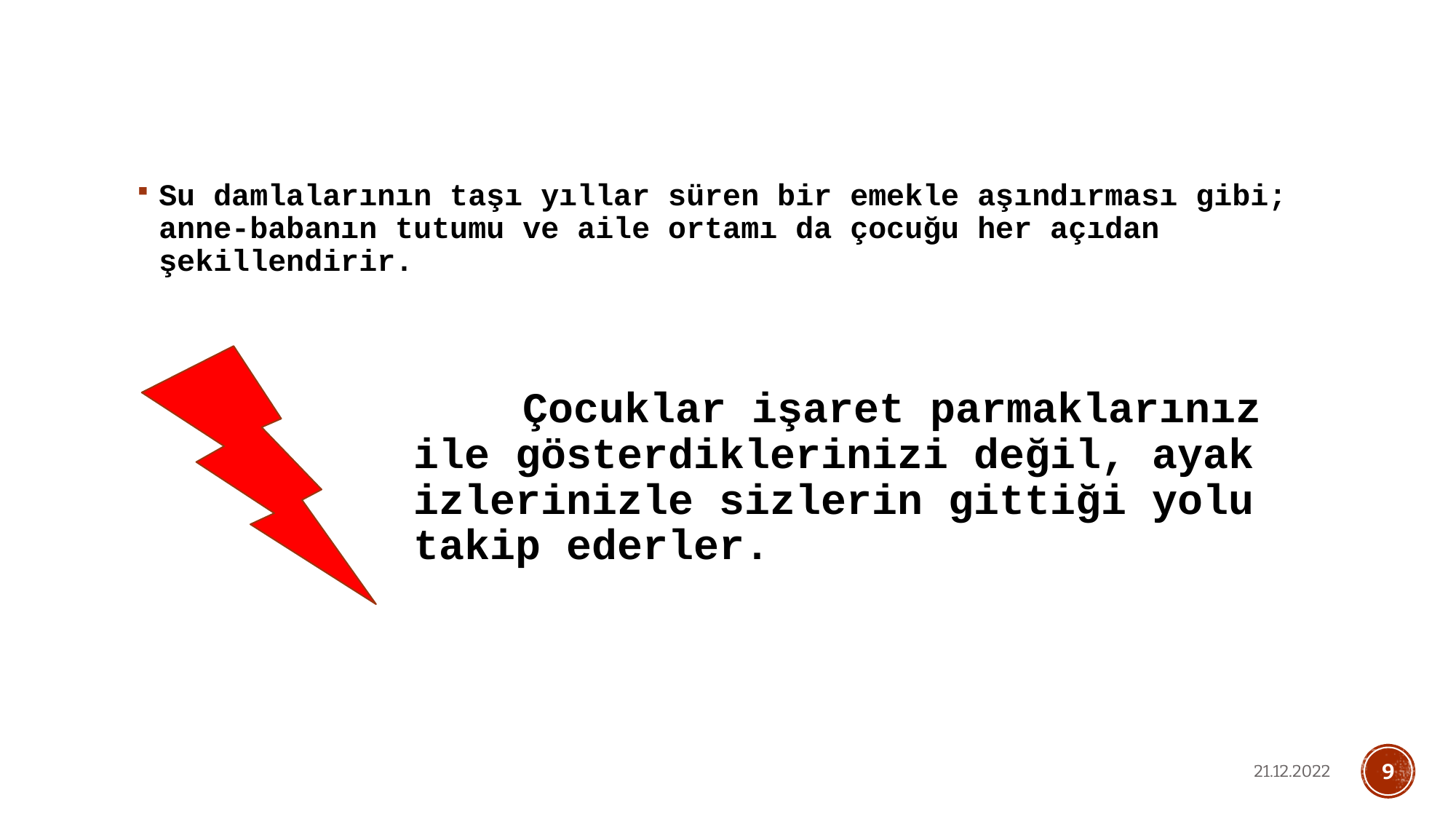

Su damlalarının taşı yıllar süren bir emekle aşındırması gibi; anne-babanın tutumu ve aile ortamı da çocuğu her açıdan şekillendirir.

	Çocuklar işaret parmaklarınız ile gösterdiklerinizi değil, ayak izlerinizle sizlerin gittiği yolu takip ederler.

21.12.2022
9